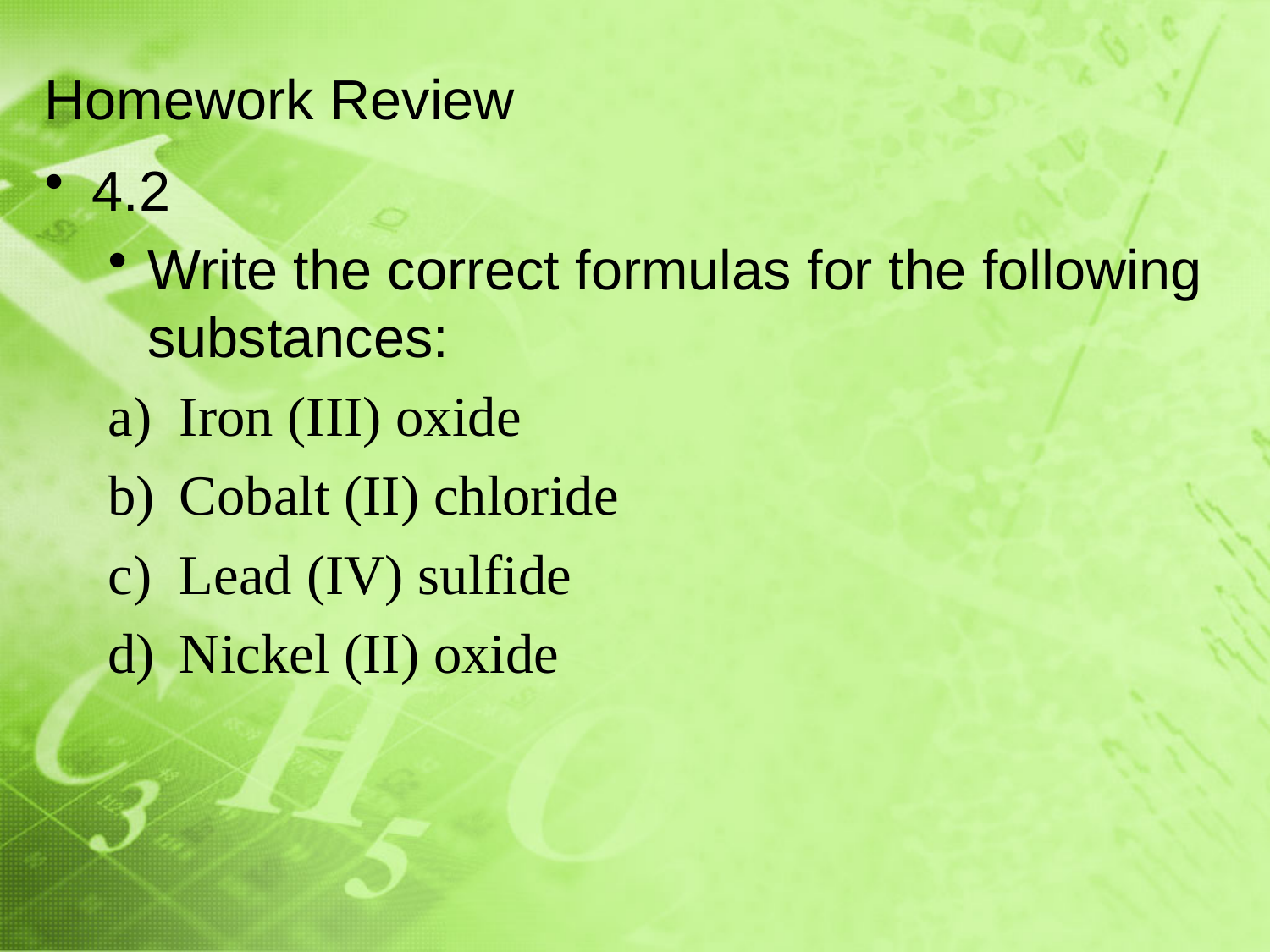

# Homework Review
4.2
Write the correct formulas for the following substances:
Iron (III) oxide
Cobalt (II) chloride
Lead (IV) sulfide
Nickel (II) oxide